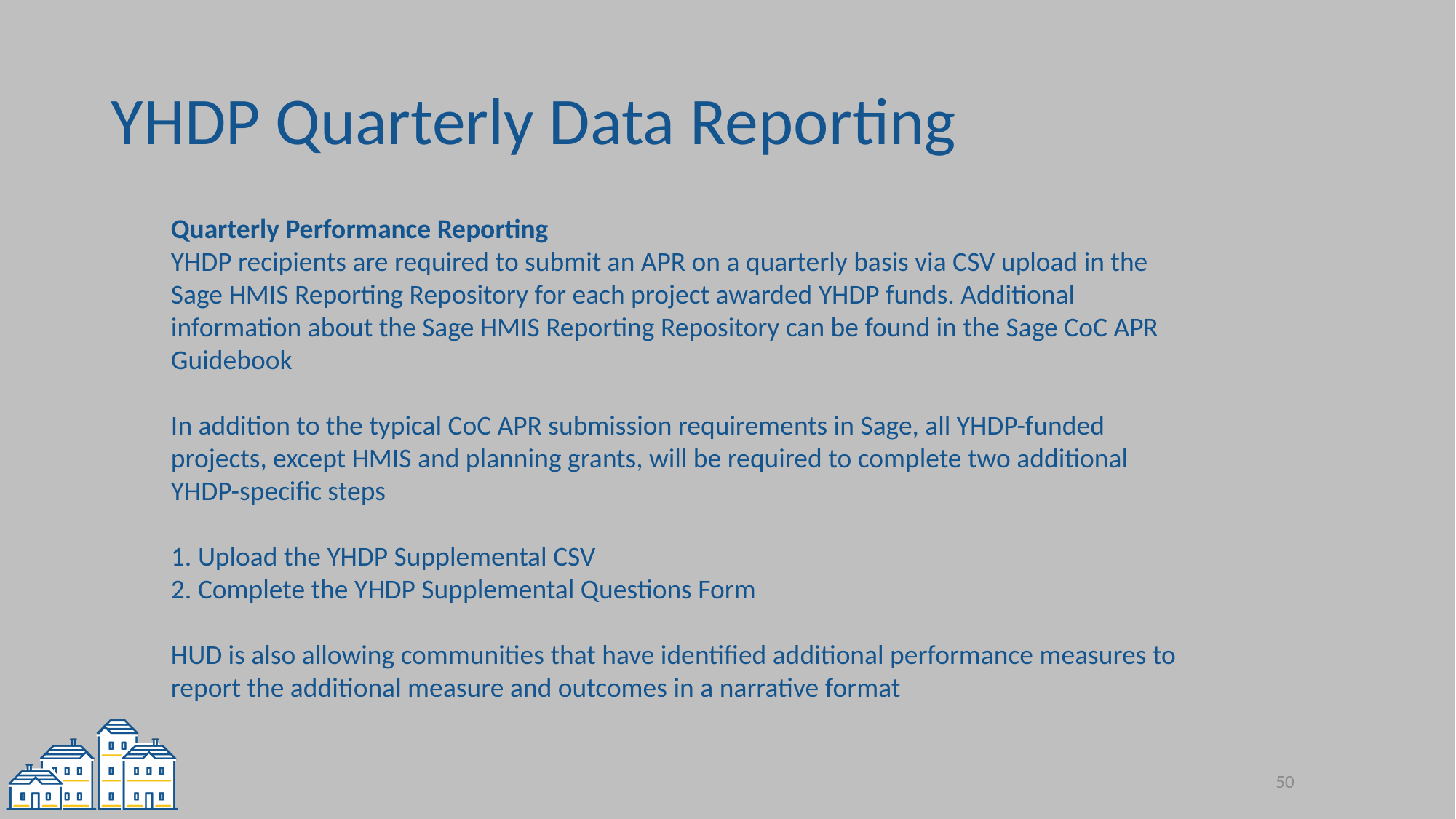

# YHDP Quarterly Data Reporting
Quarterly Performance Reporting
YHDP recipients are required to submit an APR on a quarterly basis via CSV upload in the Sage HMIS Reporting Repository for each project awarded YHDP funds. Additional information about the Sage HMIS Reporting Repository can be found in the Sage CoC APR Guidebook

In addition to the typical CoC APR submission requirements in Sage, all YHDP-funded projects, except HMIS and planning grants, will be required to complete two additional YHDP-specific steps

1. Upload the YHDP Supplemental CSV
2. Complete the YHDP Supplemental Questions Form

HUD is also allowing communities that have identified additional performance measures to report the additional measure and outcomes in a narrative format
50